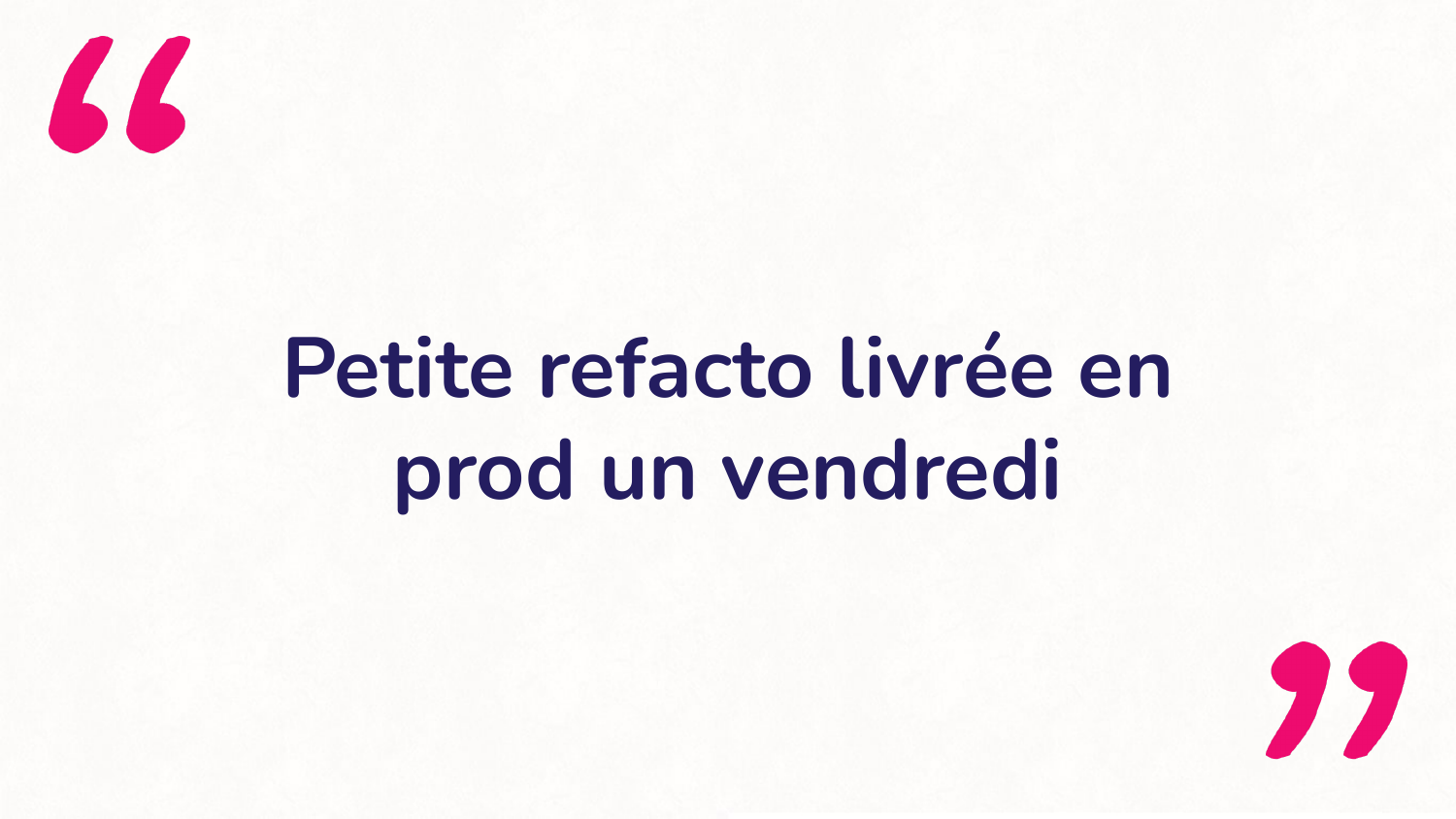

# Petite refacto livrée en prod un vendredi